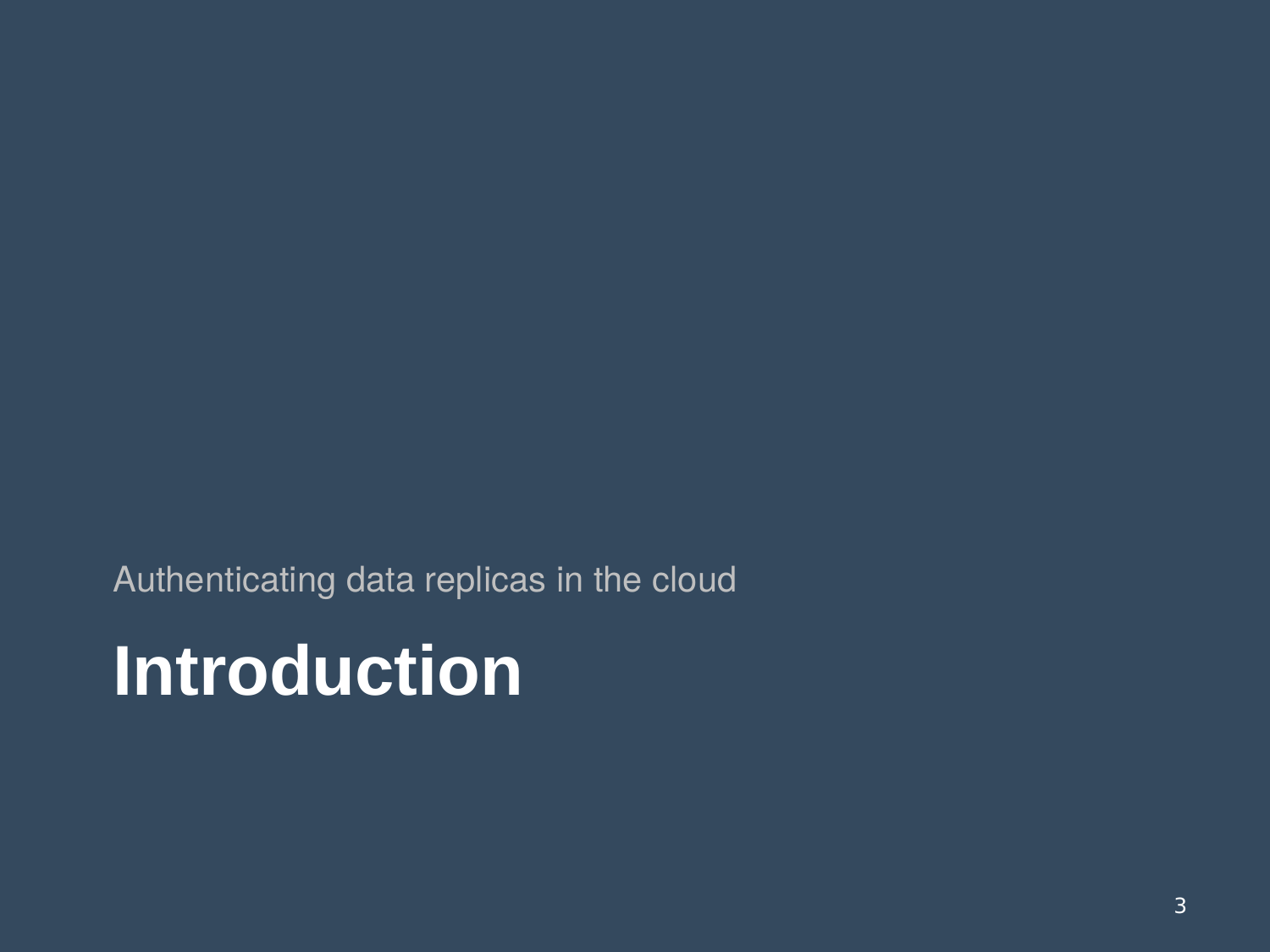

Authenticating data replicas in the cloud
# Introduction